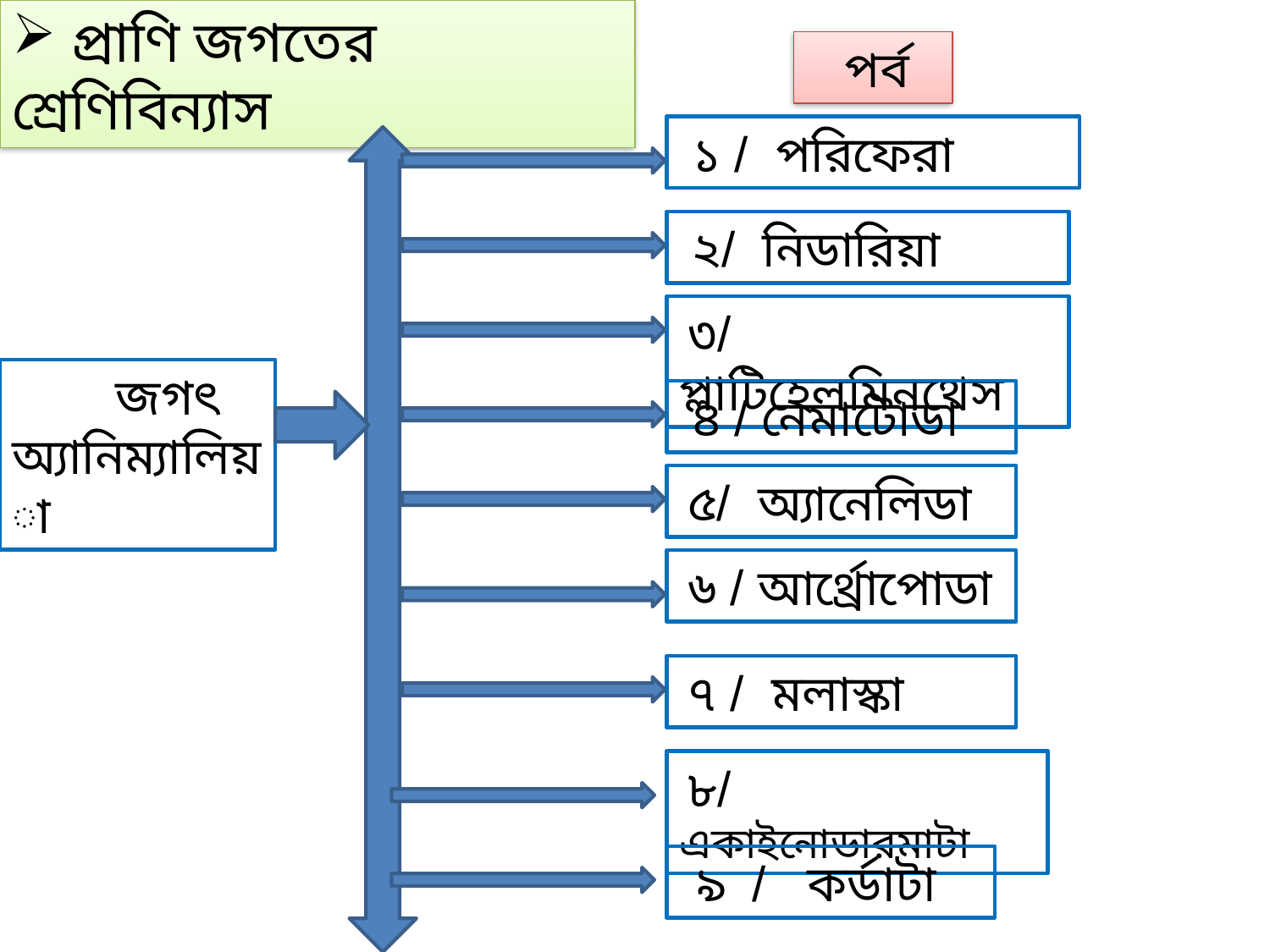

প্রাণি জগতের শ্রেণিবিন্যাস
   পর্ব
 ১ /  পরিফেরা

 ২/  নিডারিয়া

 ৩/ প্লাটিহেলমিনথেস

        জগৎ
অ্যানিম্যালিয়া
 ৪ / নেমাটোডা

 ৫/  অ্যানেলিডা

 ৬ / আর্থ্রোপোডা

 ৭ /  মলাস্কা

 ৮/ একাইনোডারমাটা

  ৯  /   কর্ডাটা